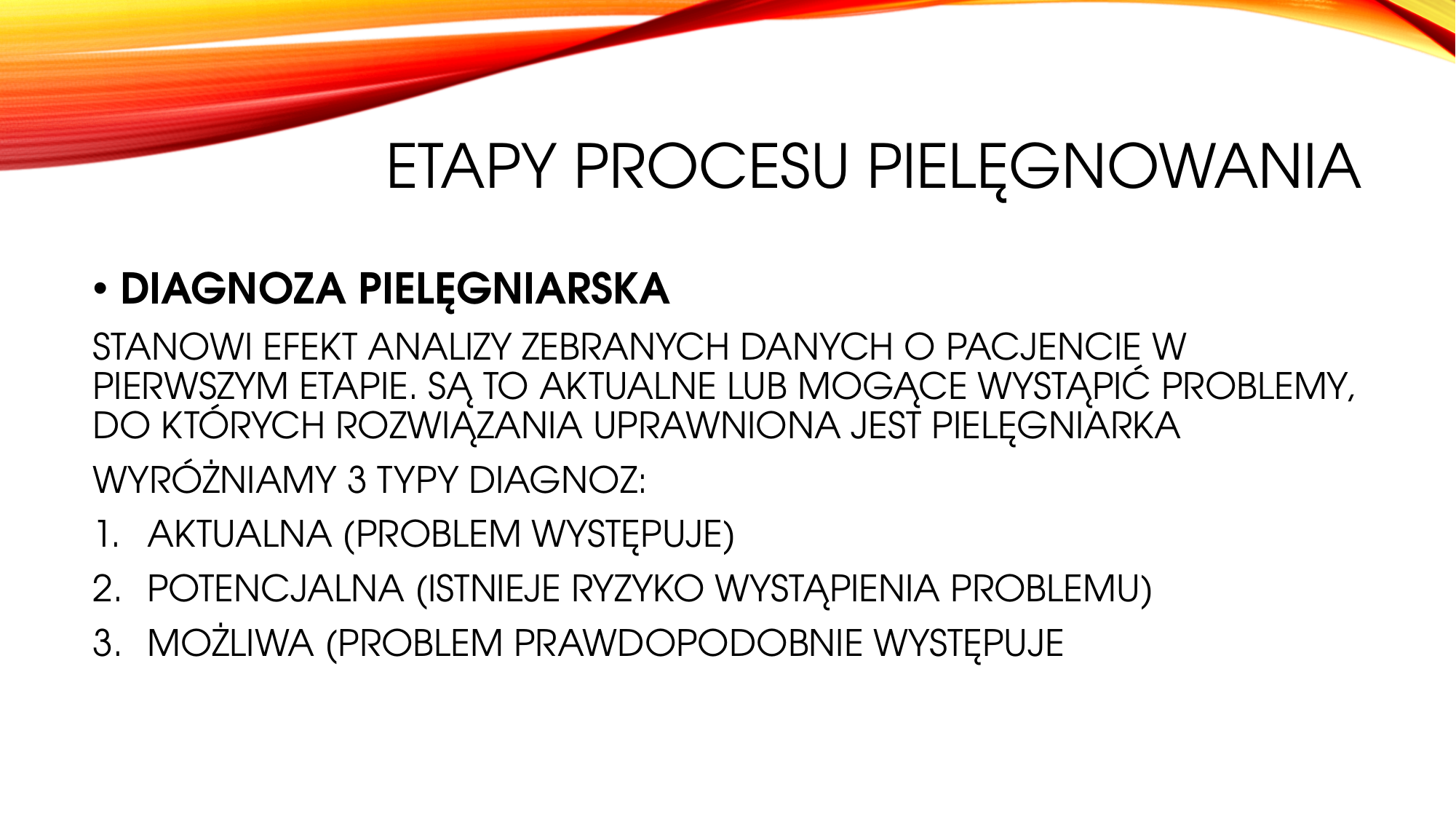

# ETAPY PROCESU PIELĘGNOWANIA
DIAGNOZA PIELĘGNIARSKA
STANOWI EFEKT ANALIZY ZEBRANYCH DANYCH O PACJENCIE W PIERWSZYM ETAPIE. SĄ TO AKTUALNE LUB MOGĄCE WYSTĄPIĆ PROBLEMY, DO KTÓRYCH ROZWIĄZANIA UPRAWNIONA JEST PIELĘGNIARKA
WYRÓŻNIAMY 3 TYPY DIAGNOZ:
AKTUALNA (PROBLEM WYSTĘPUJE)
POTENCJALNA (ISTNIEJE RYZYKO WYSTĄPIENIA PROBLEMU)
MOŻLIWA (PROBLEM PRAWDOPODOBNIE WYSTĘPUJE